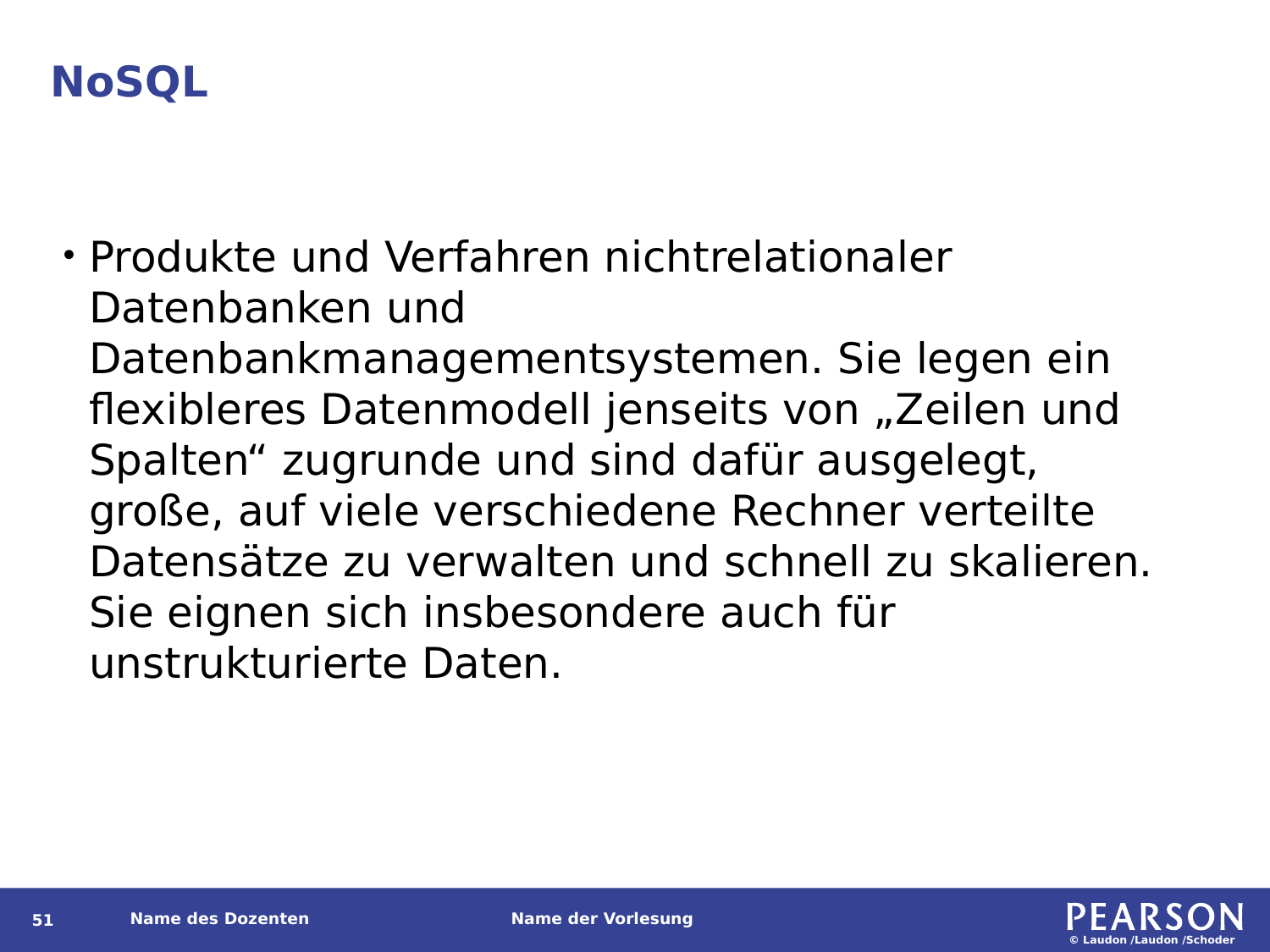

# NoSQL

Produkte und Verfahren nichtrelationaler Datenbanken und Datenbankmanagementsystemen. Sie legen ein flexibleres Datenmodell jenseits von „Zeilen und Spalten“ zugrunde und sind dafür ausgelegt, große, auf viele verschiedene Rechner verteilte Datensätze zu verwalten und schnell zu skalieren. Sie eignen sich insbesondere auch für unstrukturierte Daten.
51